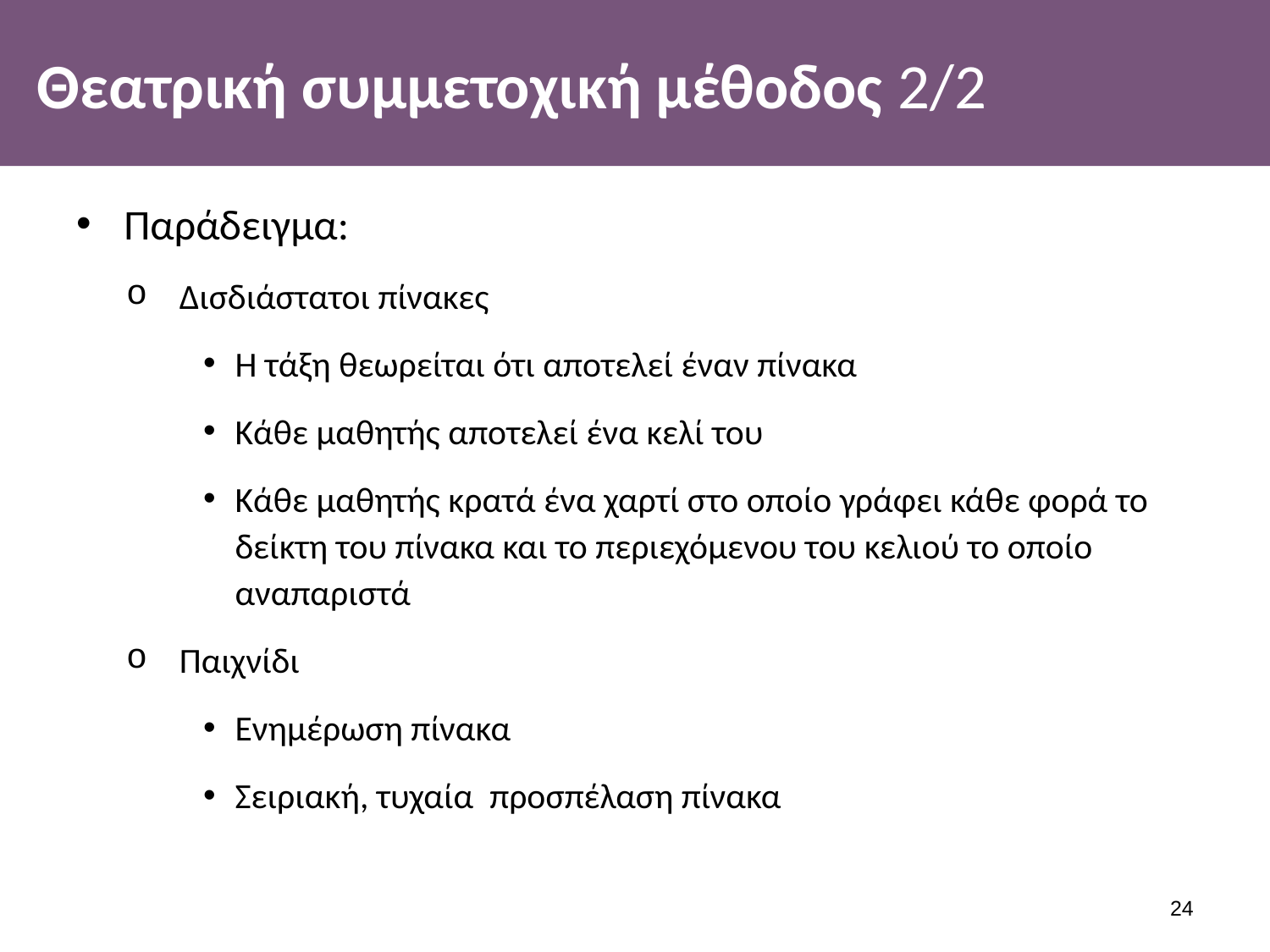

# Θεατρική συμμετοχική μέθοδος 2/2
Παράδειγμα:
Δισδιάστατοι πίνακες
Η τάξη θεωρείται ότι αποτελεί έναν πίνακα
Κάθε μαθητής αποτελεί ένα κελί του
Κάθε μαθητής κρατά ένα χαρτί στο οποίο γράφει κάθε φορά το δείκτη του πίνακα και το περιεχόμενου του κελιού το οποίο αναπαριστά
Παιχνίδι
Ενημέρωση πίνακα
Σειριακή, τυχαία  προσπέλαση πίνακα
24